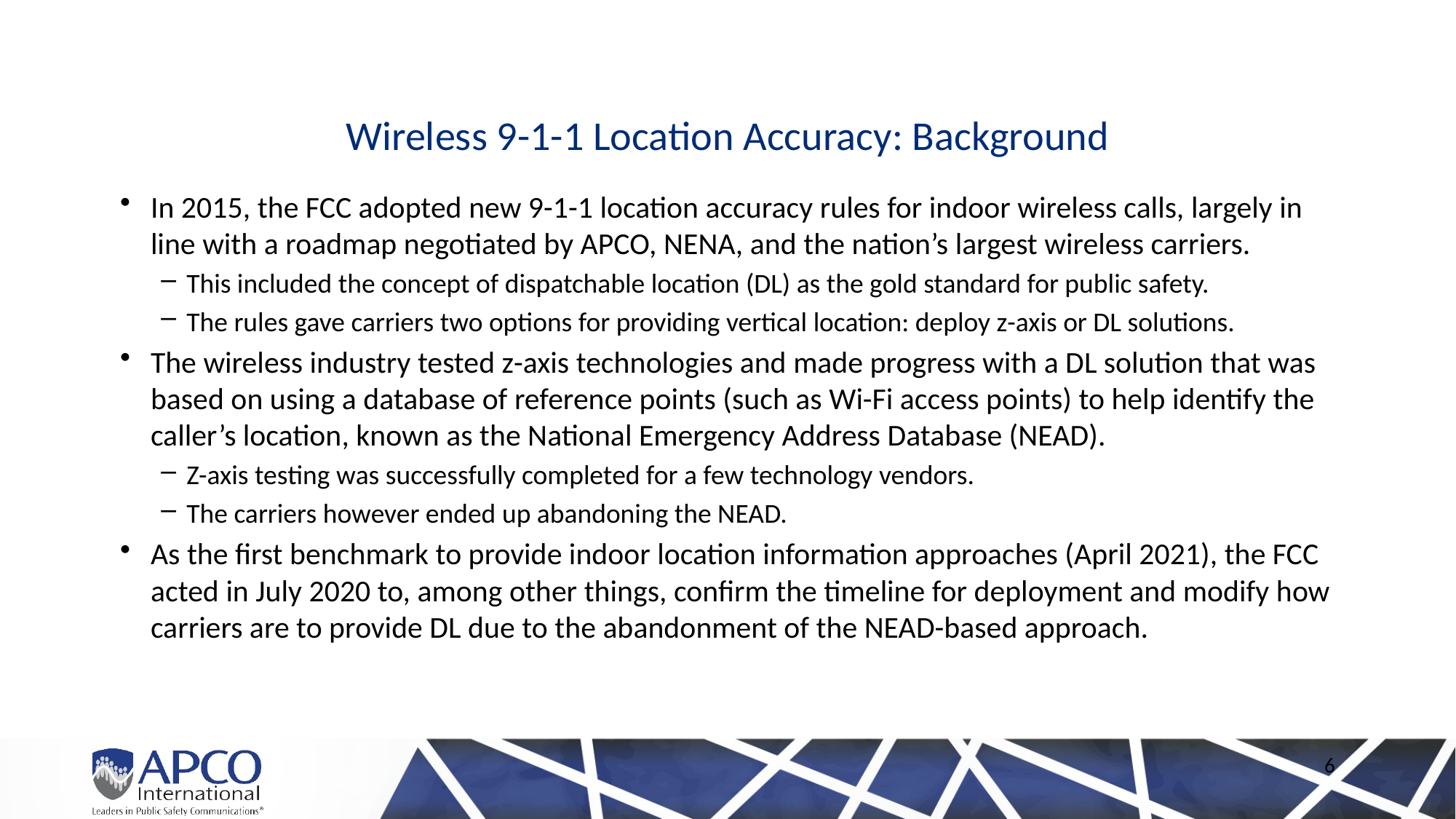

# Wireless 9-1-1 Location Accuracy: Background
In 2015, the FCC adopted new 9-1-1 location accuracy rules for indoor wireless calls, largely in line with a roadmap negotiated by APCO, NENA, and the nation’s largest wireless carriers.
This included the concept of dispatchable location (DL) as the gold standard for public safety.
The rules gave carriers two options for providing vertical location: deploy z-axis or DL solutions.
The wireless industry tested z-axis technologies and made progress with a DL solution that was based on using a database of reference points (such as Wi-Fi access points) to help identify the caller’s location, known as the National Emergency Address Database (NEAD).
Z-axis testing was successfully completed for a few technology vendors.
The carriers however ended up abandoning the NEAD.
As the first benchmark to provide indoor location information approaches (April 2021), the FCC acted in July 2020 to, among other things, confirm the timeline for deployment and modify how carriers are to provide DL due to the abandonment of the NEAD-based approach.

6